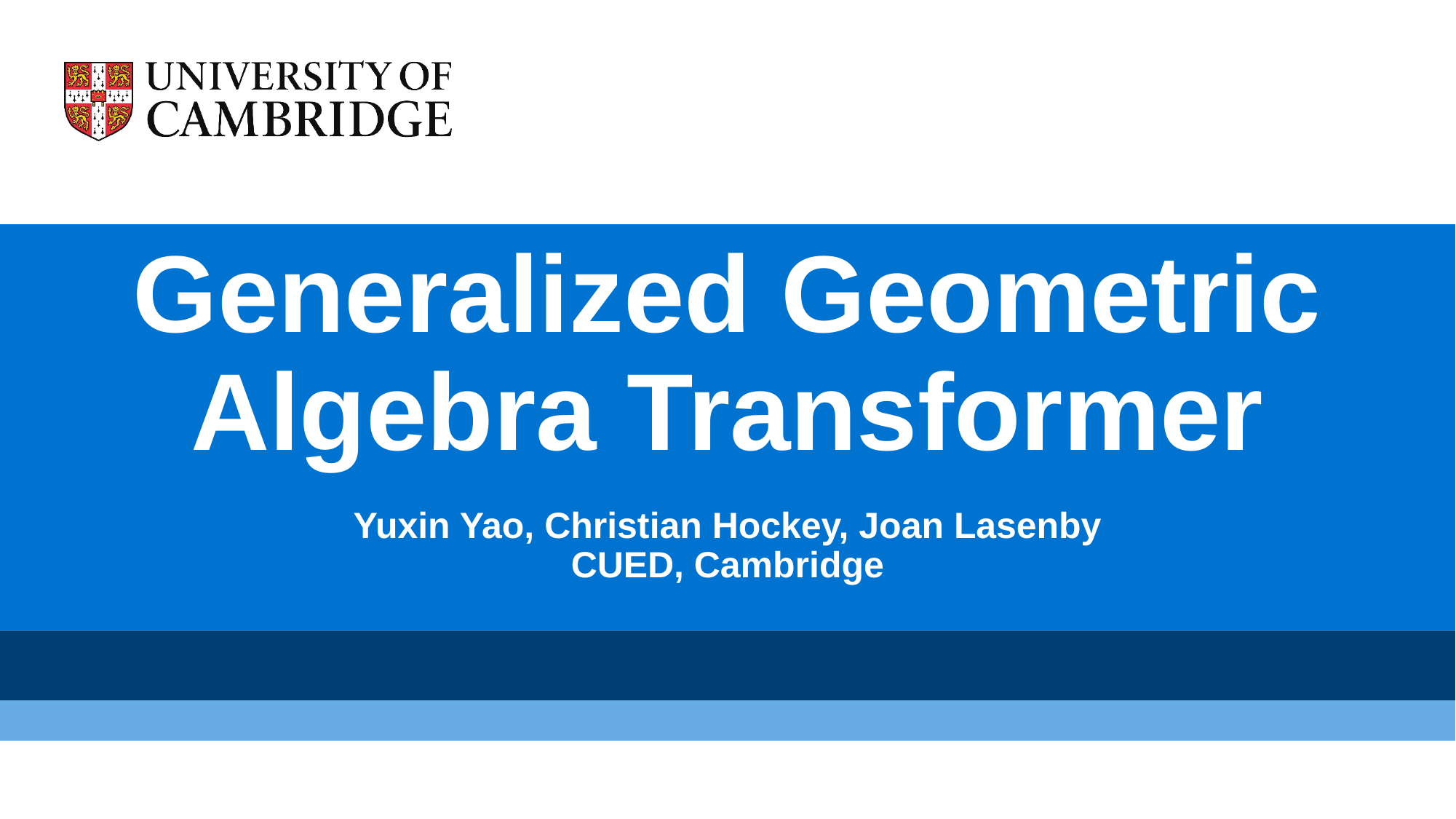

Generalized Geometric Algebra Transformer
Yuxin Yao, Christian Hockey, Joan Lasenby
CUED, Cambridge